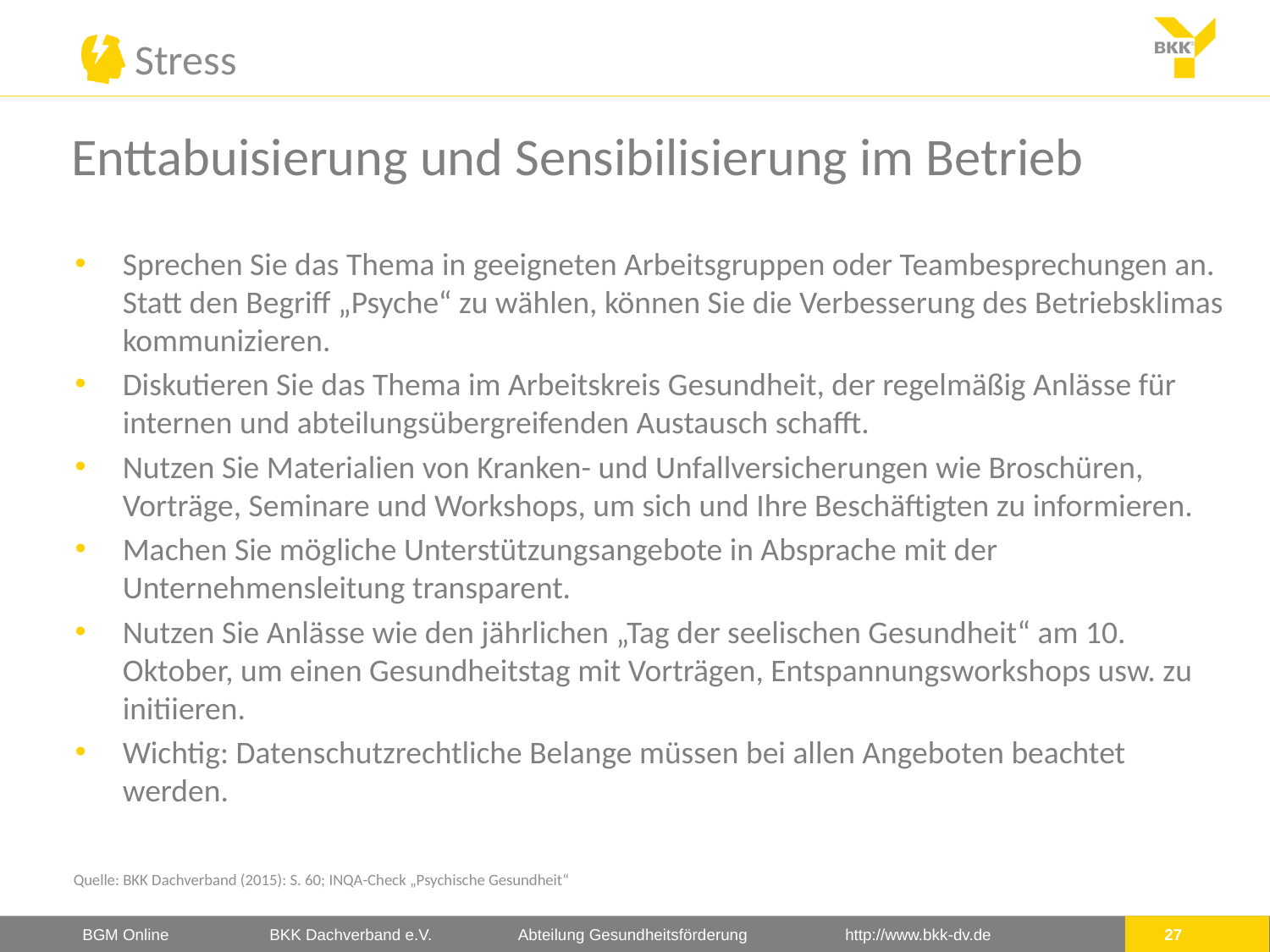

Enttabuisierung und Sensibilisierung im Betrieb
Sprechen Sie das Thema in geeigneten Arbeitsgruppen oder Teambesprechungen an. Statt den Begriff „Psyche“ zu wählen, können Sie die Verbesserung des Betriebsklimas kommunizieren.
Diskutieren Sie das Thema im Arbeitskreis Gesundheit, der regelmäßig Anlässe für internen und abteilungsübergreifenden Austausch schafft.
Nutzen Sie Materialien von Kranken- und Unfallversicherungen wie Broschüren, Vorträge, Seminare und Workshops, um sich und Ihre Beschäftigten zu informieren.
Machen Sie mögliche Unterstützungsangebote in Absprache mit der Unternehmensleitung transparent.
Nutzen Sie Anlässe wie den jährlichen „Tag der seelischen Gesundheit“ am 10. Oktober, um einen Gesundheitstag mit Vorträgen, Entspannungsworkshops usw. zu initiieren.
Wichtig: Datenschutzrechtliche Belange müssen bei allen Angeboten beachtet werden.
Quelle: BKK Dachverband (2015): S. 60; INQA-Check „Psychische Gesundheit“